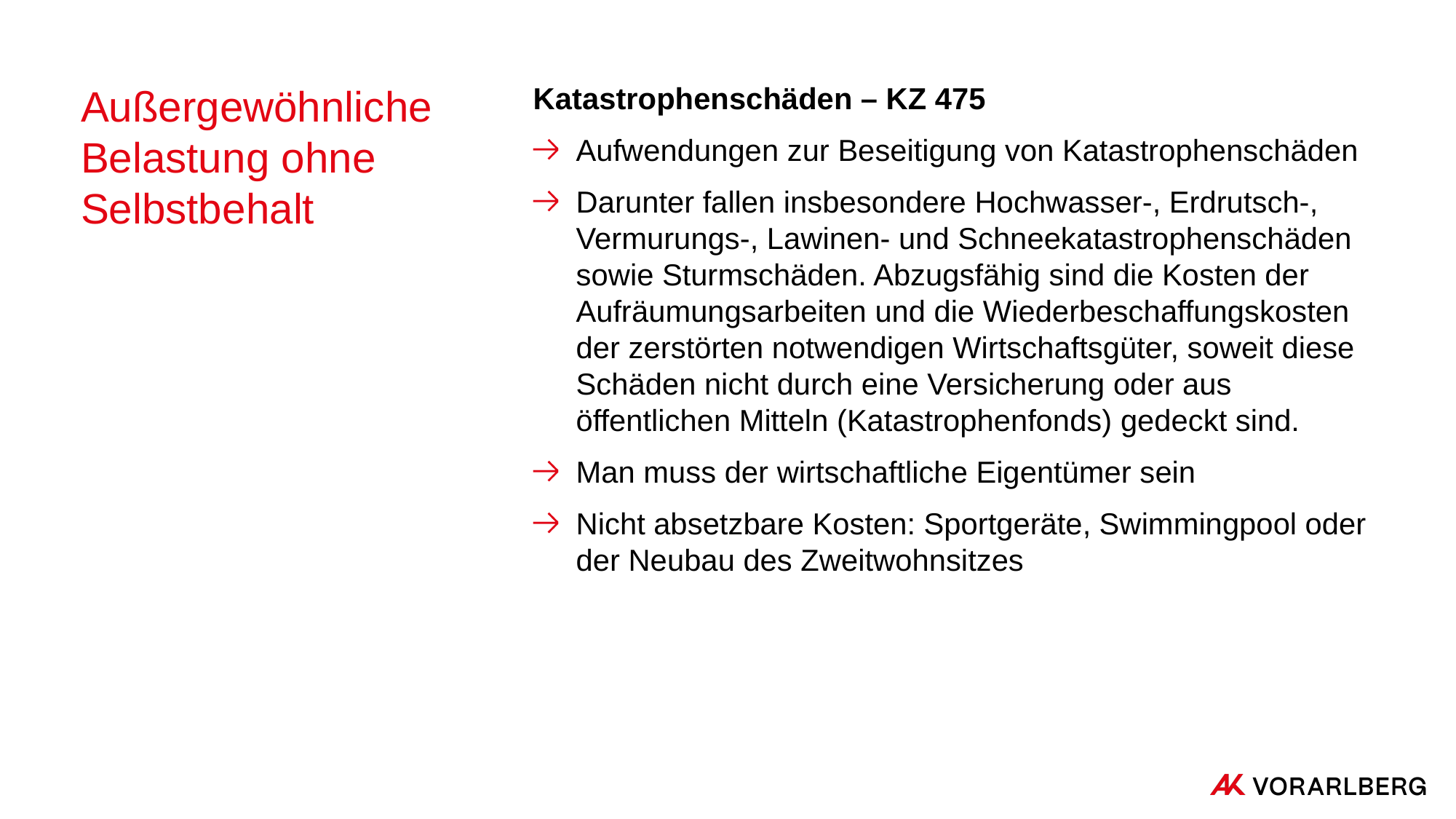

# Außergewöhnliche Belastung ohne Selbstbehalt
Katastrophenschäden – KZ 475
Aufwendungen zur Beseitigung von Katastrophenschäden
Darunter fallen insbesondere Hochwasser-, Erdrutsch-, Vermurungs-, Lawinen- und Schneekatastrophenschäden sowie Sturmschäden. Abzugsfähig sind die Kosten der Aufräumungsarbeiten und die Wiederbeschaffungskosten der zerstörten notwendigen Wirtschaftsgüter, soweit diese Schäden nicht durch eine Versicherung oder aus öffentlichen Mitteln (Katastrophenfonds) gedeckt sind.
Man muss der wirtschaftliche Eigentümer sein
Nicht absetzbare Kosten: Sportgeräte, Swimmingpool oder der Neubau des Zweitwohnsitzes